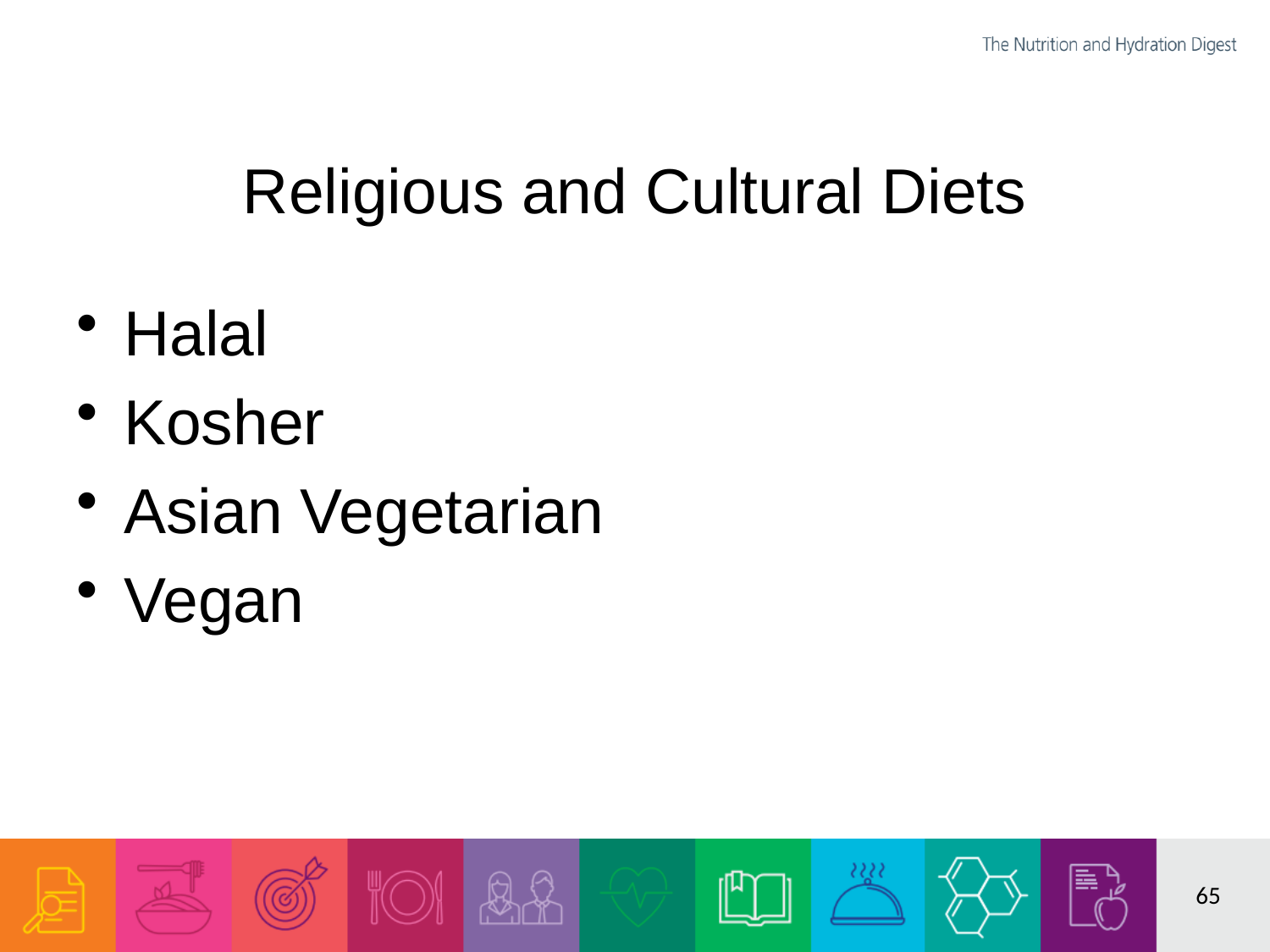

# Religious and Cultural Diets
Halal
Kosher
Asian Vegetarian
Vegan

65